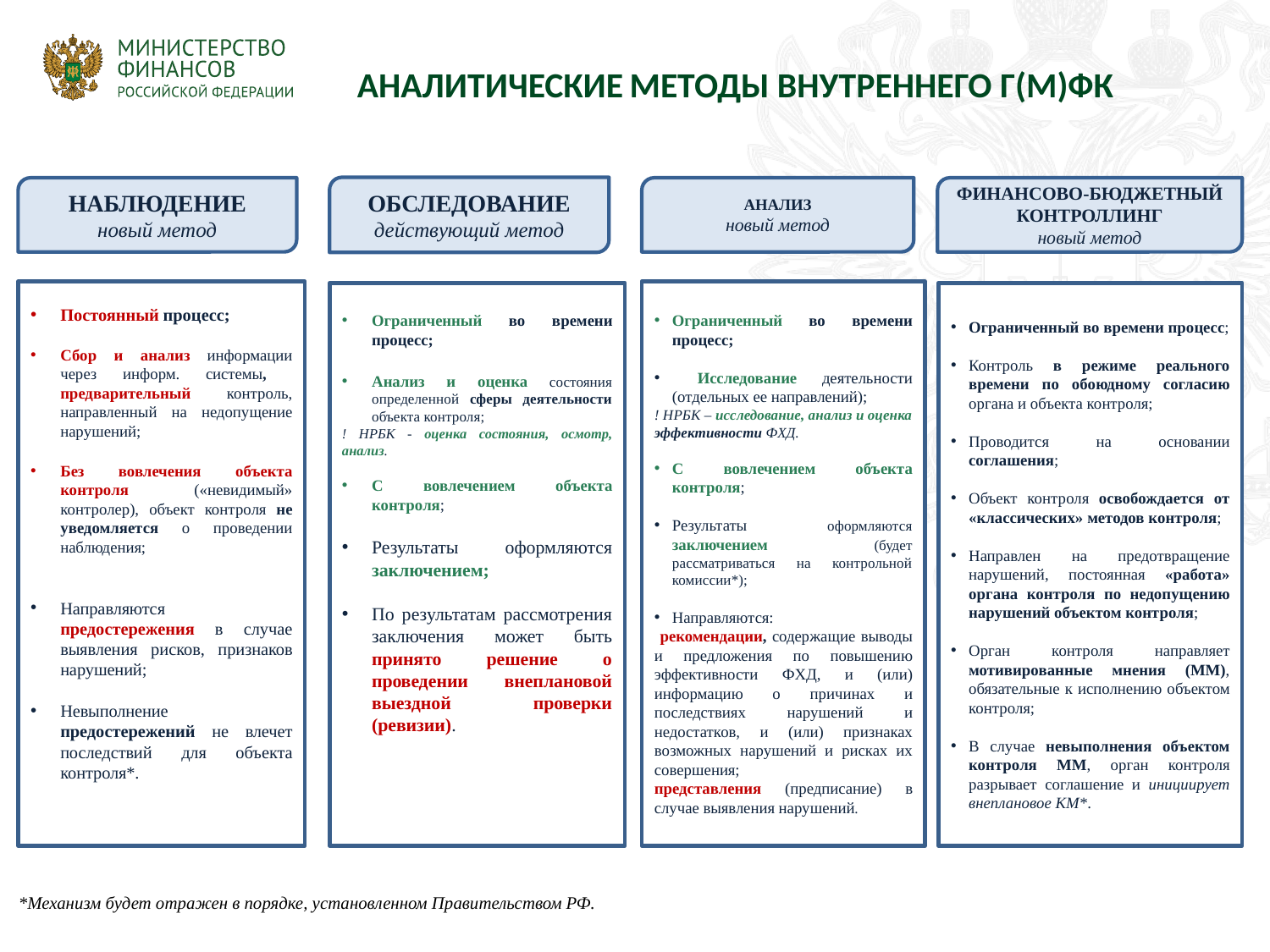

АНАЛИТИЧЕСКИЕ МЕТОДЫ ВНУТРЕННЕГО Г(М)ФК
ОБСЛЕДОВАНИЕ
действующий метод
НАБЛЮДЕНИЕ
новый метод
АНАЛИЗ
новый метод
ФИНАНСОВО-БЮДЖЕТНЫЙ КОНТРОЛЛИНГ
новый метод
Ограниченный во времени процесс;

 Исследование деятельности (отдельных ее направлений);
! НРБК – исследование, анализ и оценка эффективности ФХД.

С вовлечением объекта контроля;

Результаты оформляются заключением (будет рассматриваться на контрольной комиссии*);

Направляются:
 рекомендации, содержащие выводы и предложения по повышению эффективности ФХД, и (или) информацию о причинах и последствиях нарушений и недостатков, и (или) признаках возможных нарушений и рисках их совершения;
представления (предписание) в случае выявления нарушений.
Постоянный процесс;

Сбор и анализ информации через информ. системы,  предварительный контроль, направленный на недопущение нарушений;

Без вовлечения объекта контроля («невидимый» контролер), объект контроля не уведомляется о проведении наблюдения;

Направляются предостережения в случае выявления рисков, признаков нарушений;

Невыполнение предостережений не влечет последствий для объекта контроля*.

Ограниченный во времени процесс;

Анализ и оценка состояния определенной сферы деятельности объекта контроля;
! НРБК - оценка состояния, осмотр, анализ.

С вовлечением объекта контроля;

Результаты оформляются заключением;

По результатам рассмотрения заключения может быть принято решение о проведении внеплановой выездной проверки (ревизии).

Ограниченный во времени процесс;

Контроль в режиме реального времени по обоюдному согласию органа и объекта контроля;

Проводится на основании соглашения;

Объект контроля освобождается от «классических» методов контроля;

Направлен на предотвращение нарушений, постоянная «работа» органа контроля по недопущению нарушений объектом контроля;

Орган контроля направляет мотивированные мнения (ММ), обязательные к исполнению объектом контроля;

В случае невыполнения объектом контроля ММ, орган контроля разрывает соглашение и инициирует внеплановое КМ*.
*Механизм будет отражен в порядке, установленном Правительством РФ.